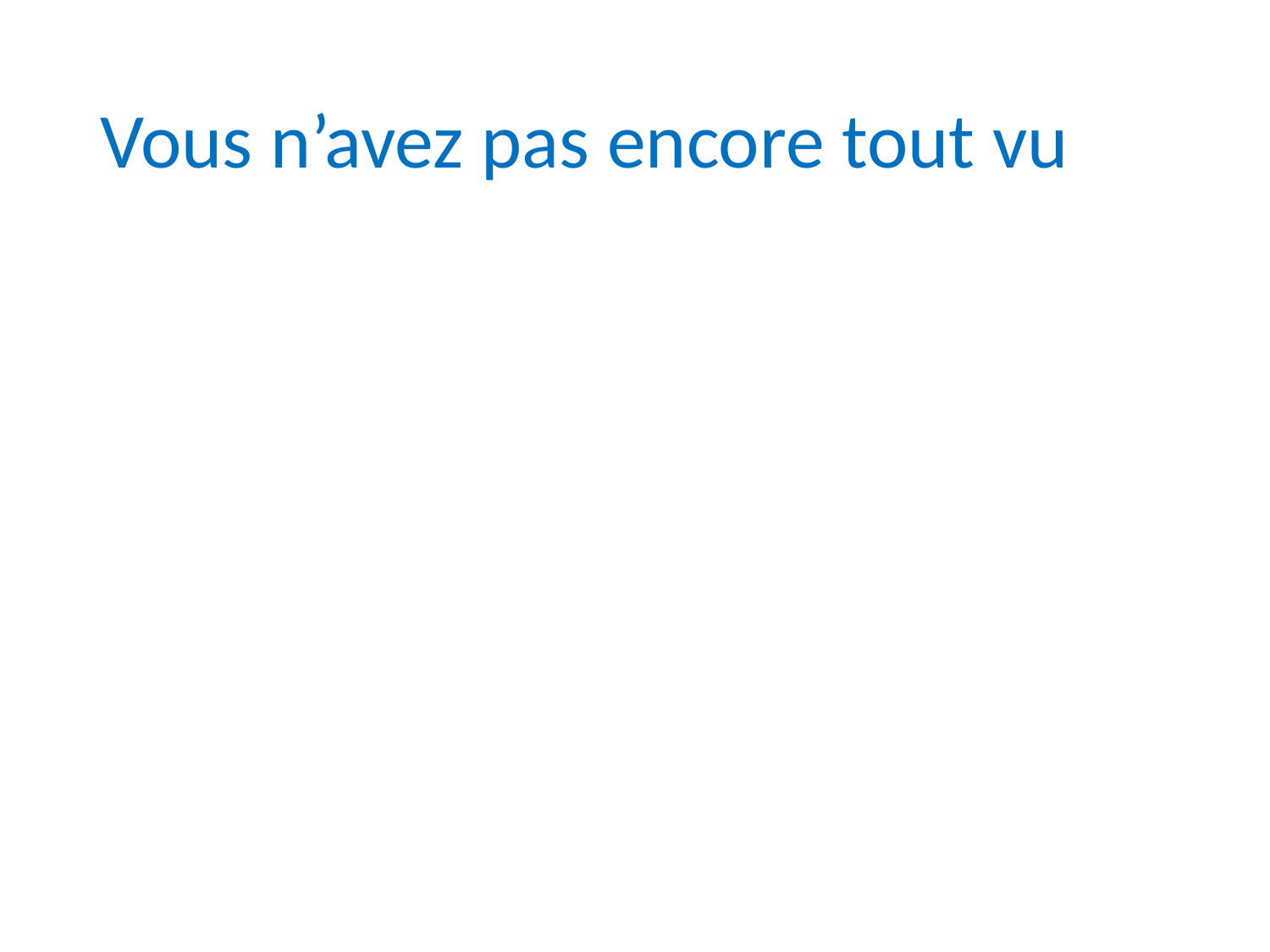

# Vous n’avez pas encore tout vu